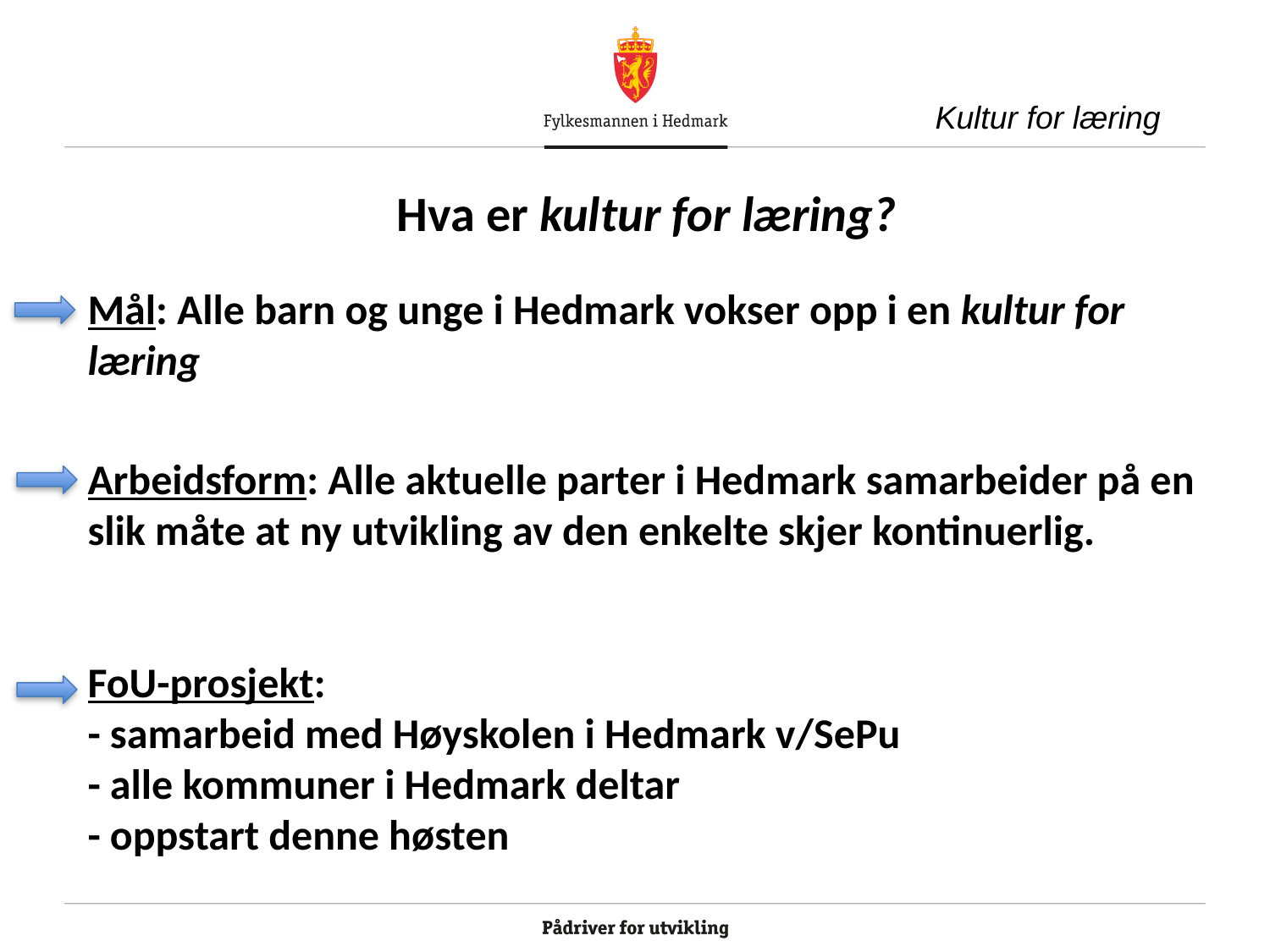

Kultur for læring
# Hva er kultur for læring?
Mål: Alle barn og unge i Hedmark vokser opp i en kultur for læring

Arbeidsform: Alle aktuelle parter i Hedmark samarbeider på en slik måte at ny utvikling av den enkelte skjer kontinuerlig.

FoU-prosjekt:
- samarbeid med Høyskolen i Hedmark v/SePu
- alle kommuner i Hedmark deltar
- oppstart denne høsten